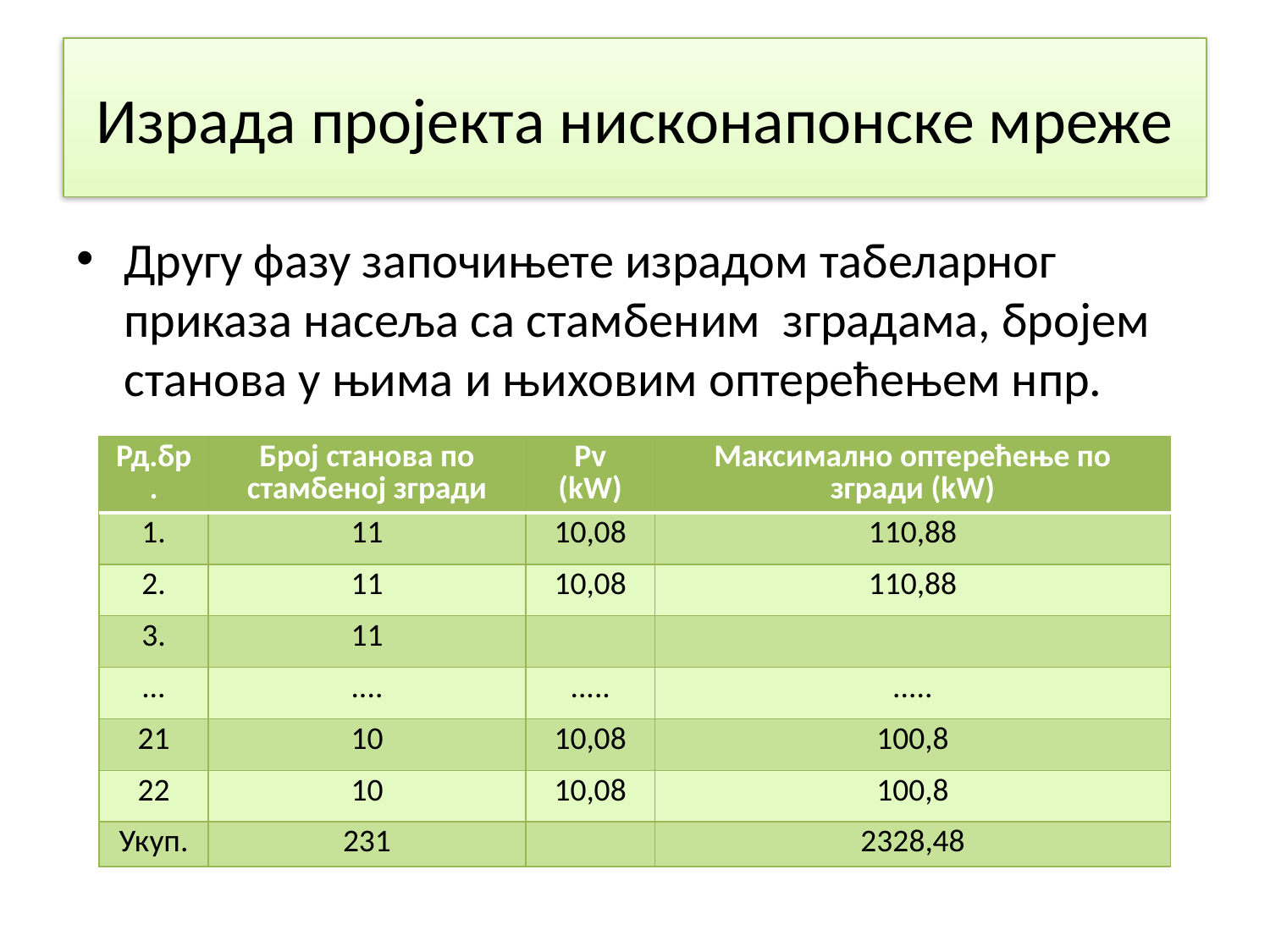

# Израда пројекта нисконапонске мреже
Другу фазу започињете израдом табеларног приказа насеља са стамбеним  зградама, бројем станова у њима и њиховим оптерећењем нпр.

| Рд.бр. | Број станова по стамбеној згради | Pv (kW) | Максимално оптерећење по згради (kW) |
| --- | --- | --- | --- |
| 1. | 11 | 10,08 | 110,88 |
| 2. | 11 | 10,08 | 110,88 |
| 3. | 11 |  |  |
| ... | .... | ..... | ..... |
| 21 | 10 | 10,08 | 100,8 |
| 22 | 10 | 10,08 | 100,8 |
| Укуп. | 231 |  | 2328,48 |